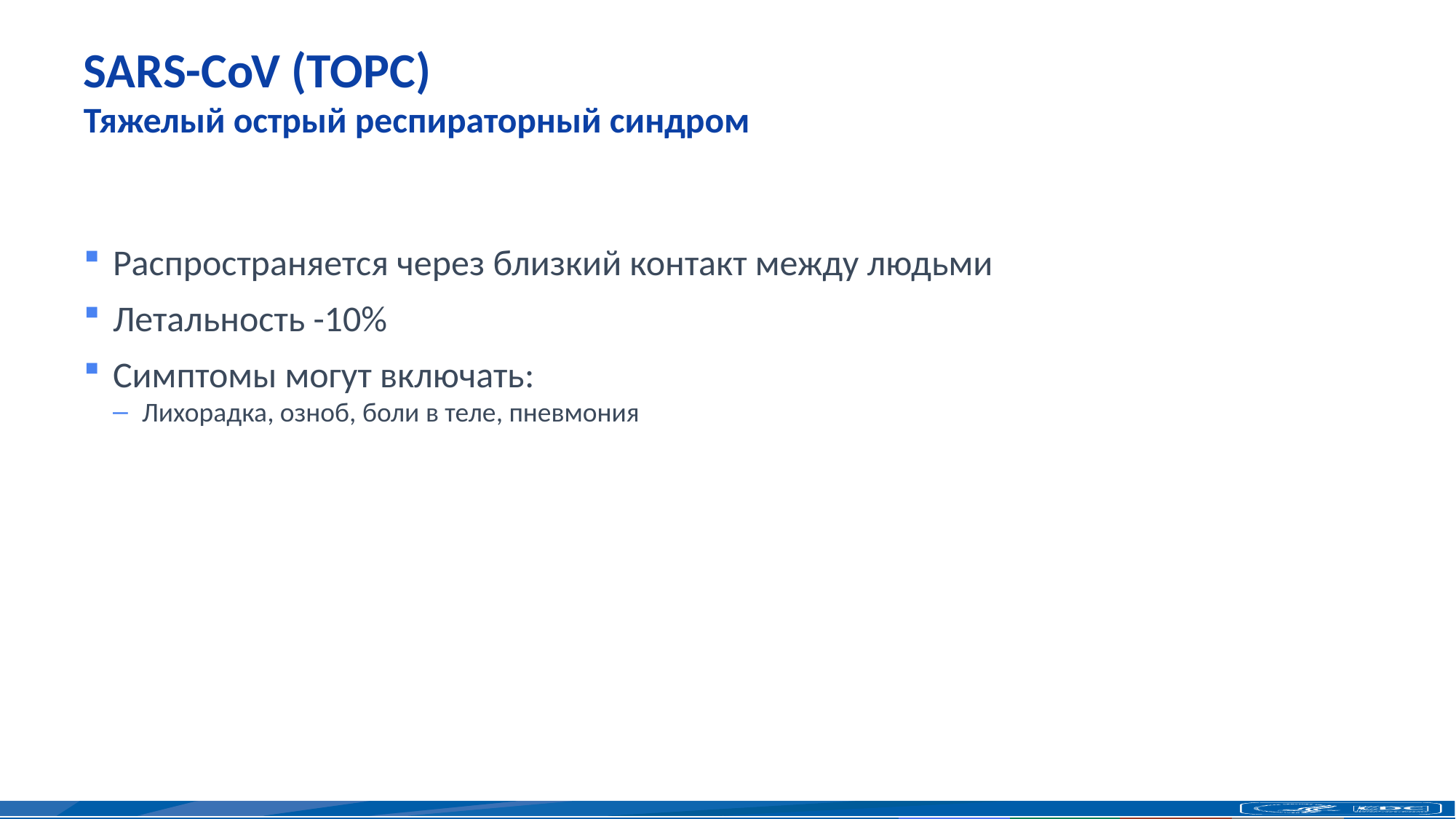

# SARS-CoV (ТОРС) Тяжелый острый респираторный синдром
Распространяется через близкий контакт между людьми
Летальность -10%
Симптомы могут включать:
Лихорадка, озноб, боли в теле, пневмония